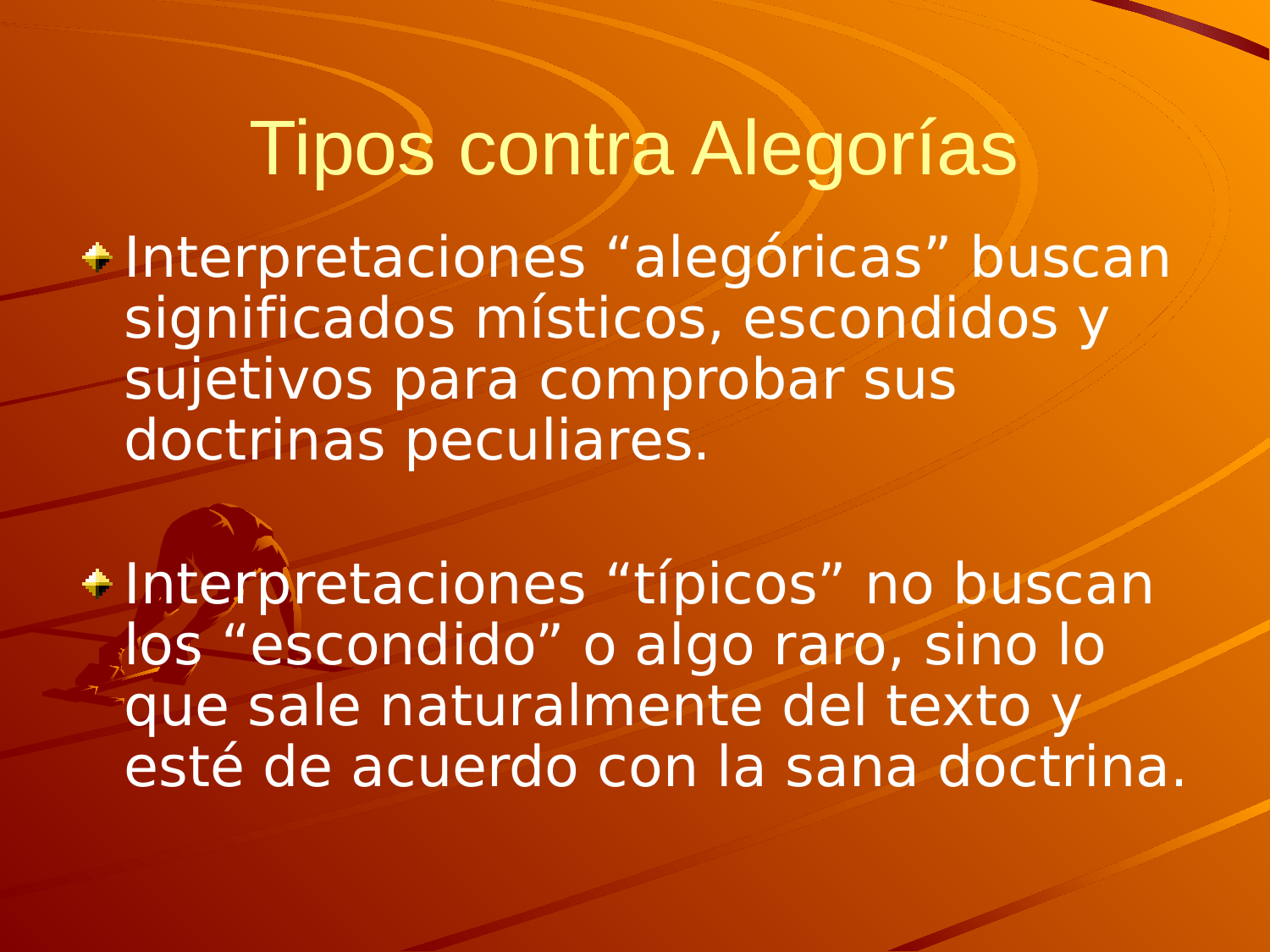

# Tipos contra Alegorías
Interpretaciones “alegóricas” buscan significados místicos, escondidos y sujetivos para comprobar sus doctrinas peculiares.

Interpretaciones “típicos” no buscan los “escondido” o algo raro, sino lo que sale naturalmente del texto y esté de acuerdo con la sana doctrina.